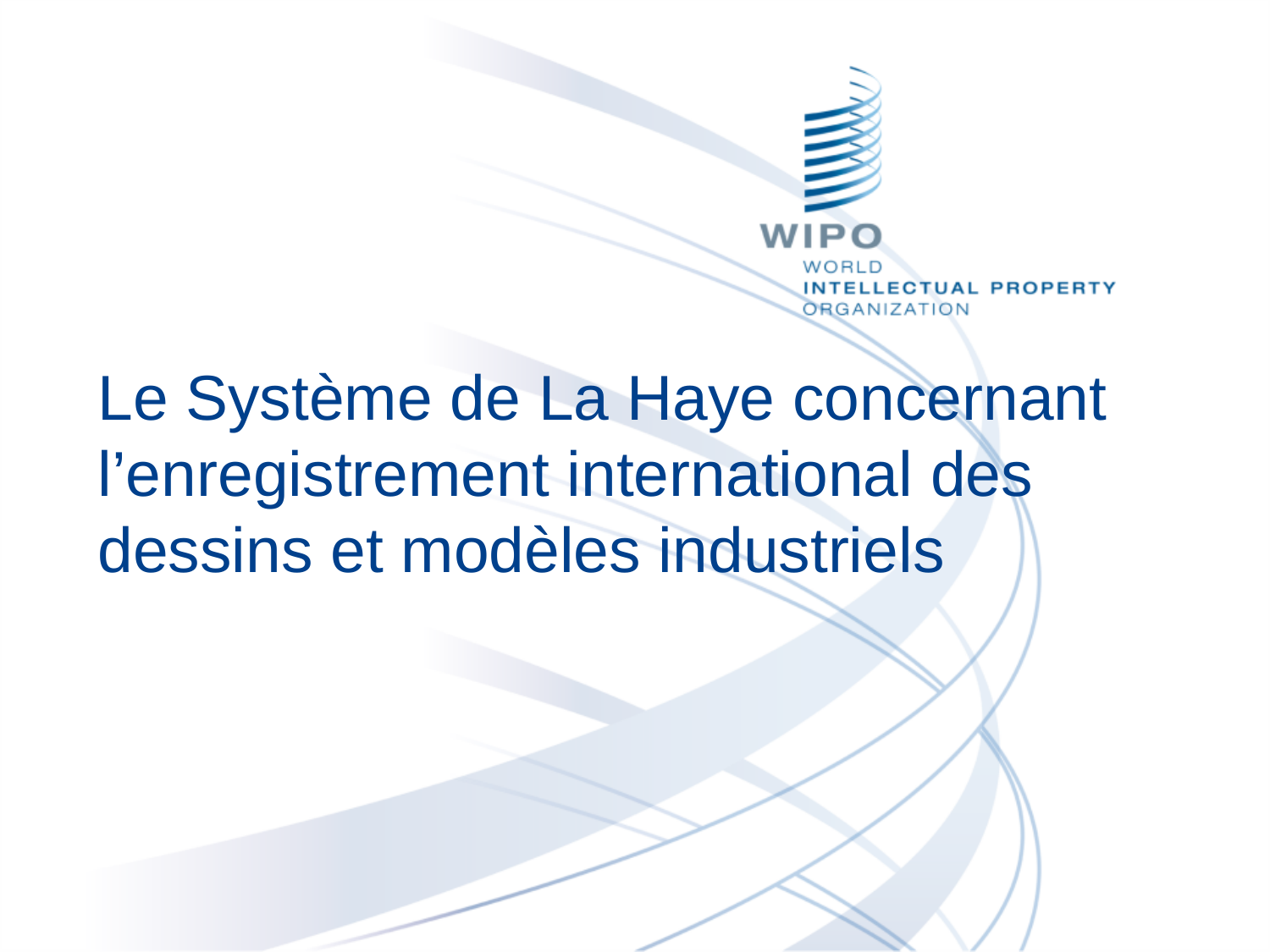

# Le Système de La Haye concernant l’enregistrement international des dessins et modèles industriels